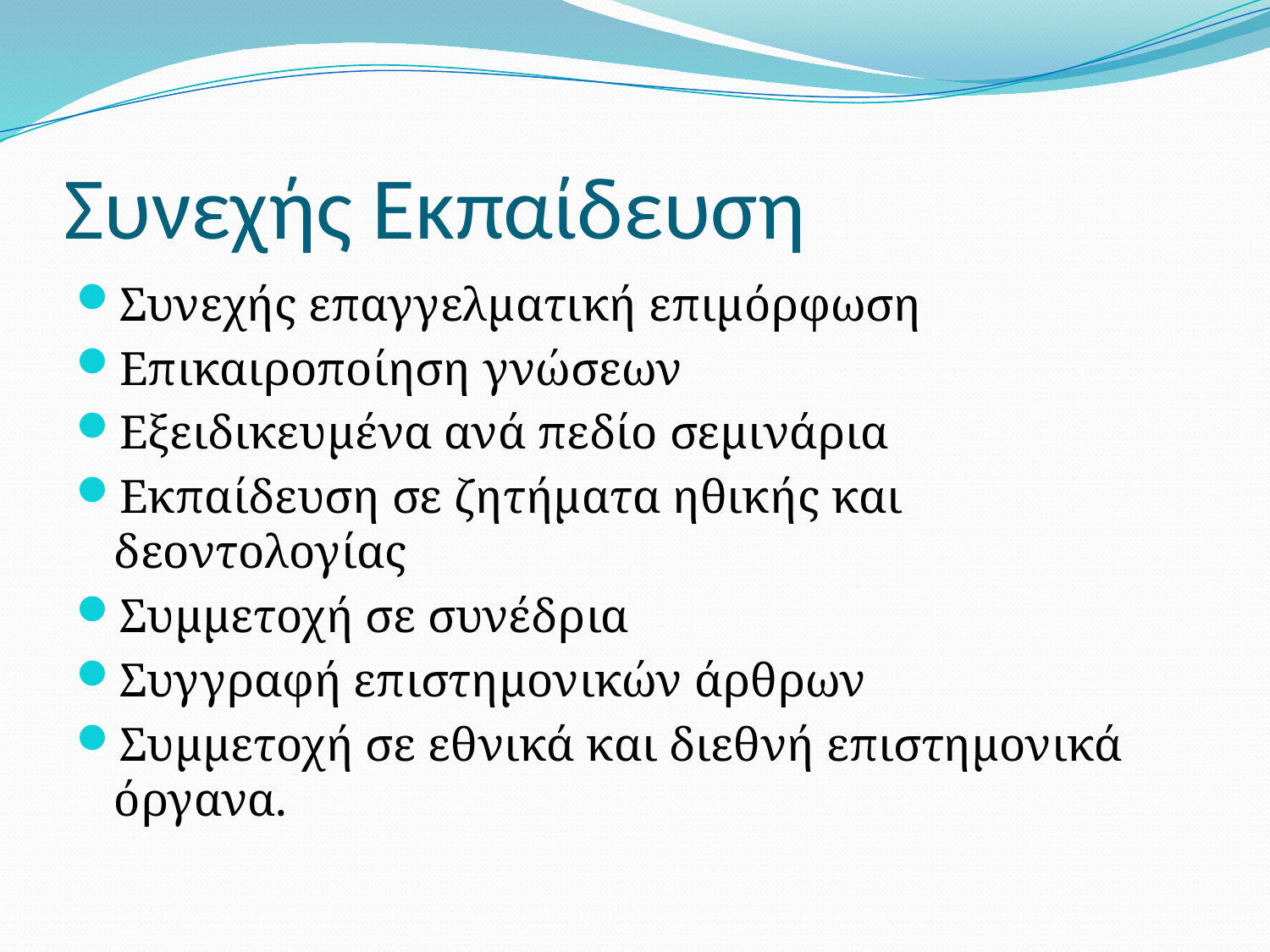

# Συνεχής Εκπαίδευση
Συνεχής επαγγελµατική επιµόρφωση
Επικαιροποίηση γνώσεων
Εξειδικευµένα ανά πεδίο σεµινάρια
Εκπαίδευση σε ζητήµατα ηθικής και δεοντολογίας
Συµµετοχή σε συνέδρια
Συγγραφή επιστηµονικών άρθρων
Συµµετοχή σε εθνικά και διεθνή επιστηµονικά όργανα.